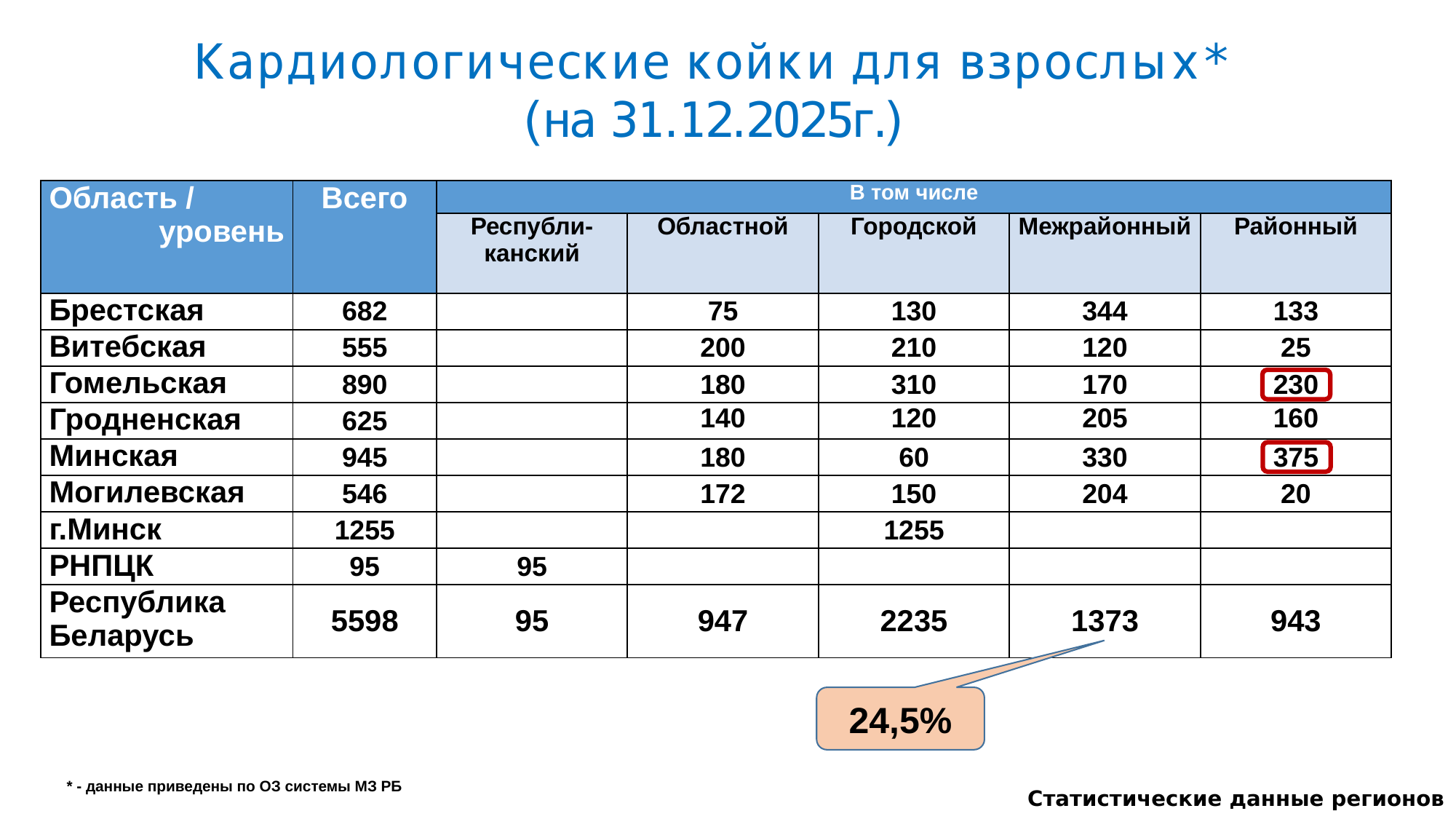

Кардиологические койки для взрослых*
(на 31.12.2025г.)
| Область / уровень | Всего | В том числе |  |  |  |  |
| --- | --- | --- | --- | --- | --- | --- |
|  |  | Республи-канский | Областной | Городской | Межрайонный | Районный |
| Брестская | 682 |  | 75 | 130 | 344 | 133 |
| Витебская | 555 |  | 200 | 210 | 120 | 25 |
| Гомельская | 890 |  | 180 | 310 | 170 | 230 |
| Гродненская | 625 |  | 140 | 120 | 205 | 160 |
| Минская | 945 |  | 180 | 60 | 330 | 375 |
| Могилевская | 546 |  | 172 | 150 | 204 | 20 |
| г.Минск | 1255 |  |  | 1255 |  |  |
| РНПЦК | 95 | 95 |  |  |  |  |
| Республика Беларусь | 5598 | 95 | 947 | 2235 | 1373 | 943 |

24,5%
* - данные приведены по ОЗ системы МЗ РБ
Статистические данные регионов